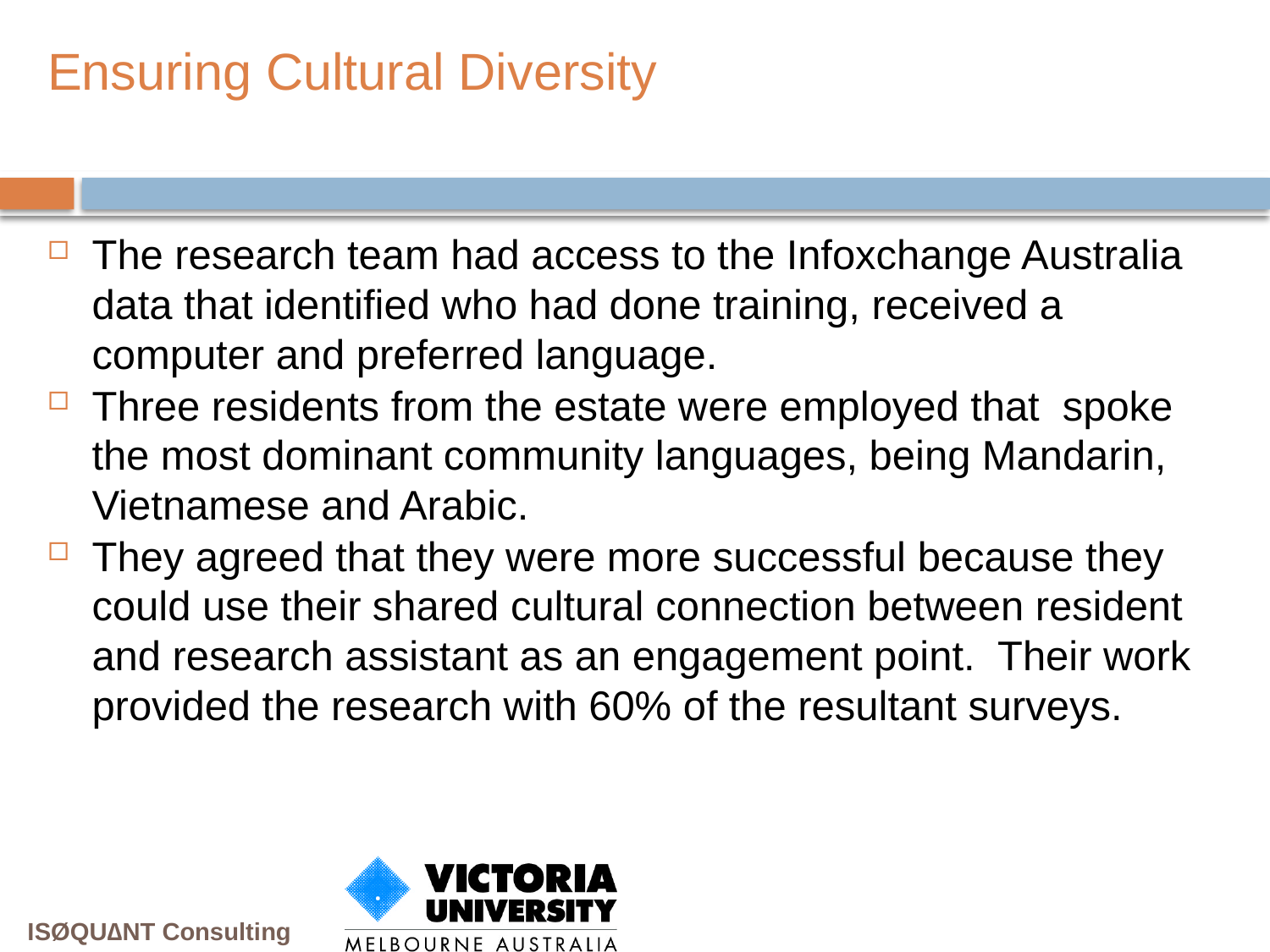

# Ensuring Cultural Diversity
The research team had access to the Infoxchange Australia data that identified who had done training, received a computer and preferred language.
Three residents from the estate were employed that  spoke the most dominant community languages, being Mandarin, Vietnamese and Arabic.
They agreed that they were more successful because they could use their shared cultural connection between resident and research assistant as an engagement point.  Their work provided the research with 60% of the resultant surveys.
ISØQU∆NT Consulting